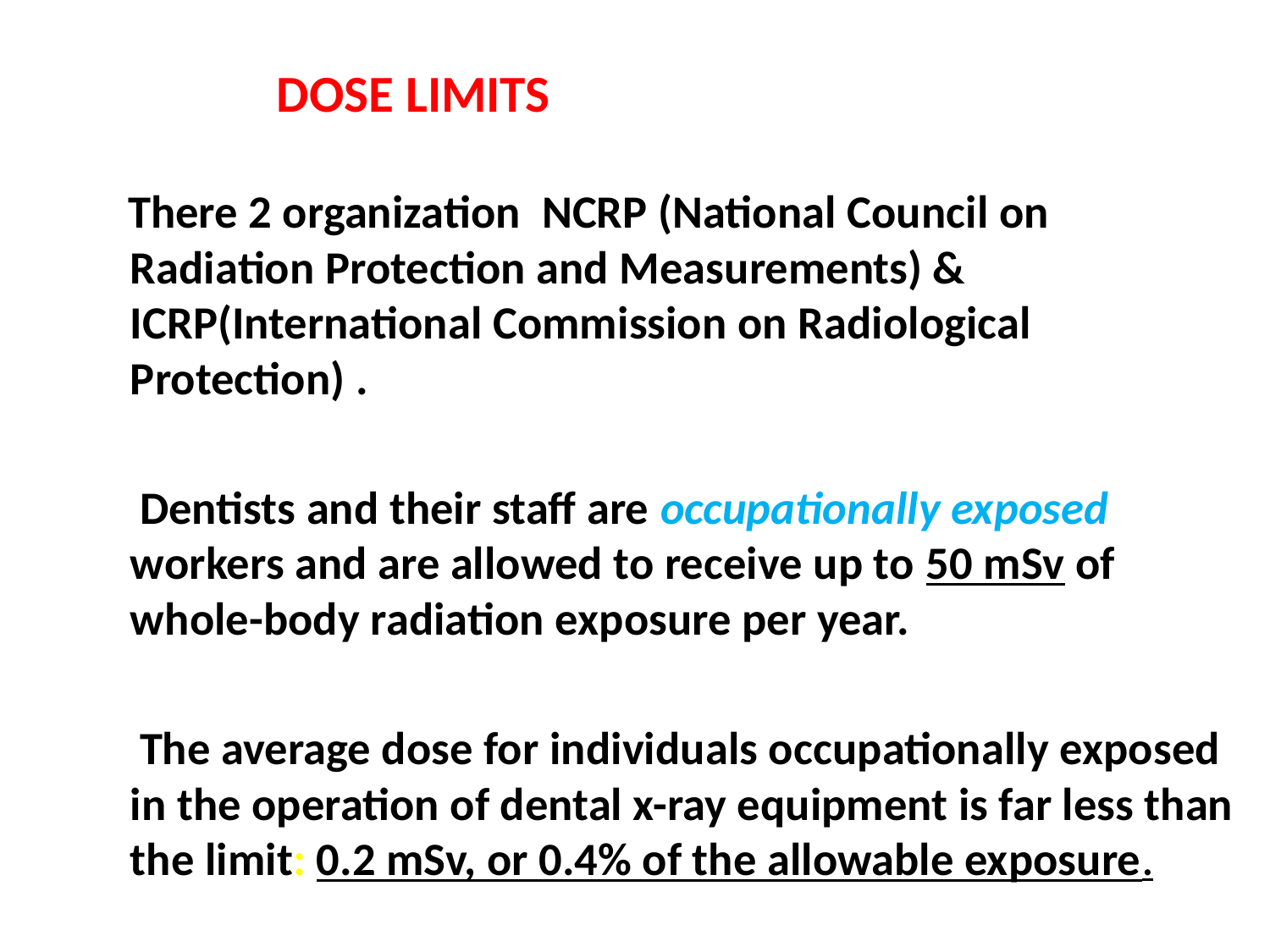

DOSE LIMITS

     There 2 organization  NCRP (National Council on Radiation Protection and Measurements) & ICRP(International Commission on Radiological Protection) .

     Dentists and their staff are occupationally exposed workers and are allowed to receive up to 50 mSv of whole-body radiation exposure per year.

     The average dose for individuals occupationally exposed in the operation of dental x-ray equipment is far less than the limit: 0.2 mSv, or 0.4% of the allowable exposure.